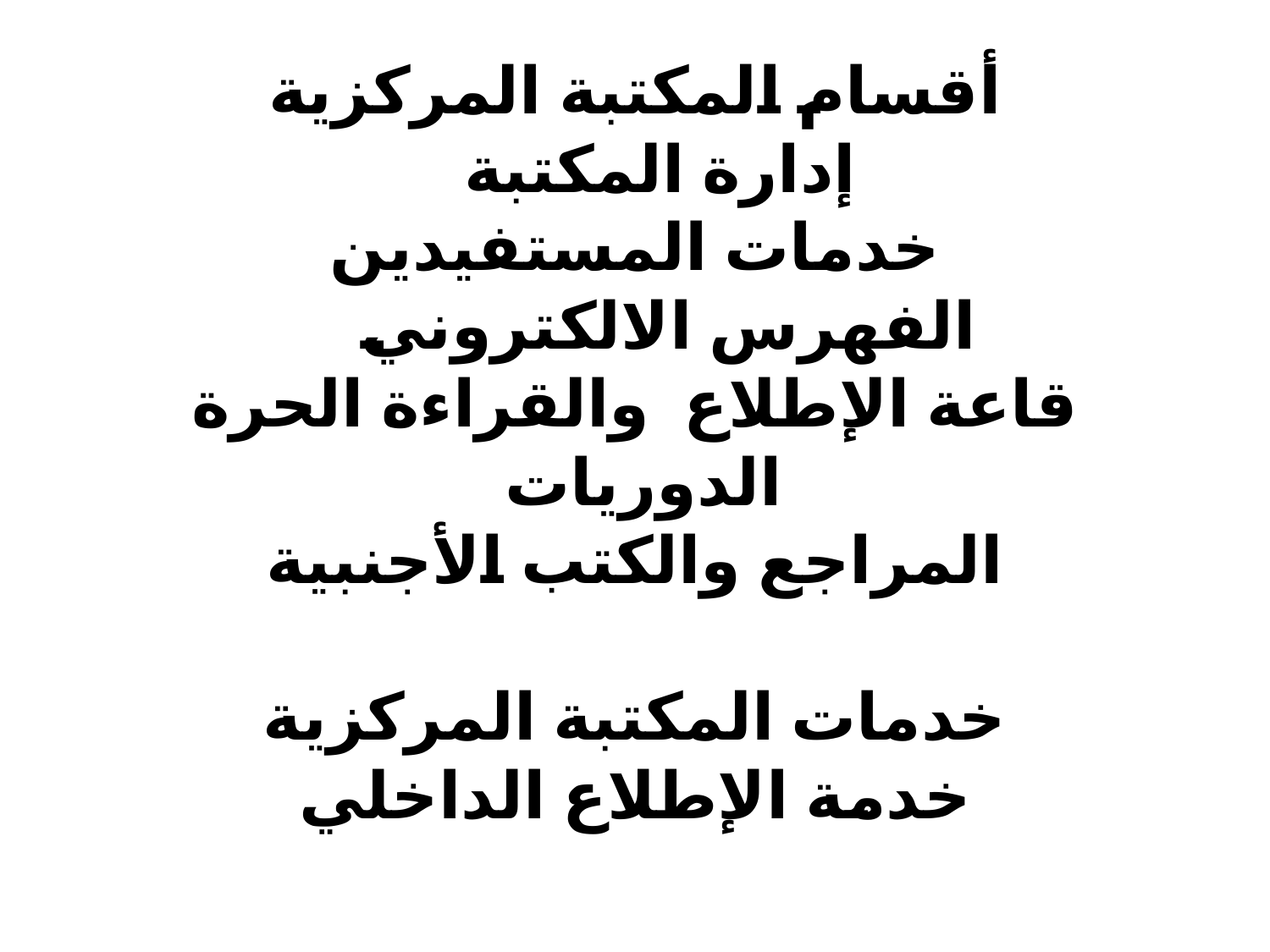

# أقسام المكتبة المركزية إدارة المكتبة    خدمات المستفيدين الفهرس الالكتروني     قاعة الإطلاع  والقراءة الحرة الدوريات  المراجع والكتب الأجنبية   خدمات المكتبة المركزية خدمة الإطلاع الداخلي